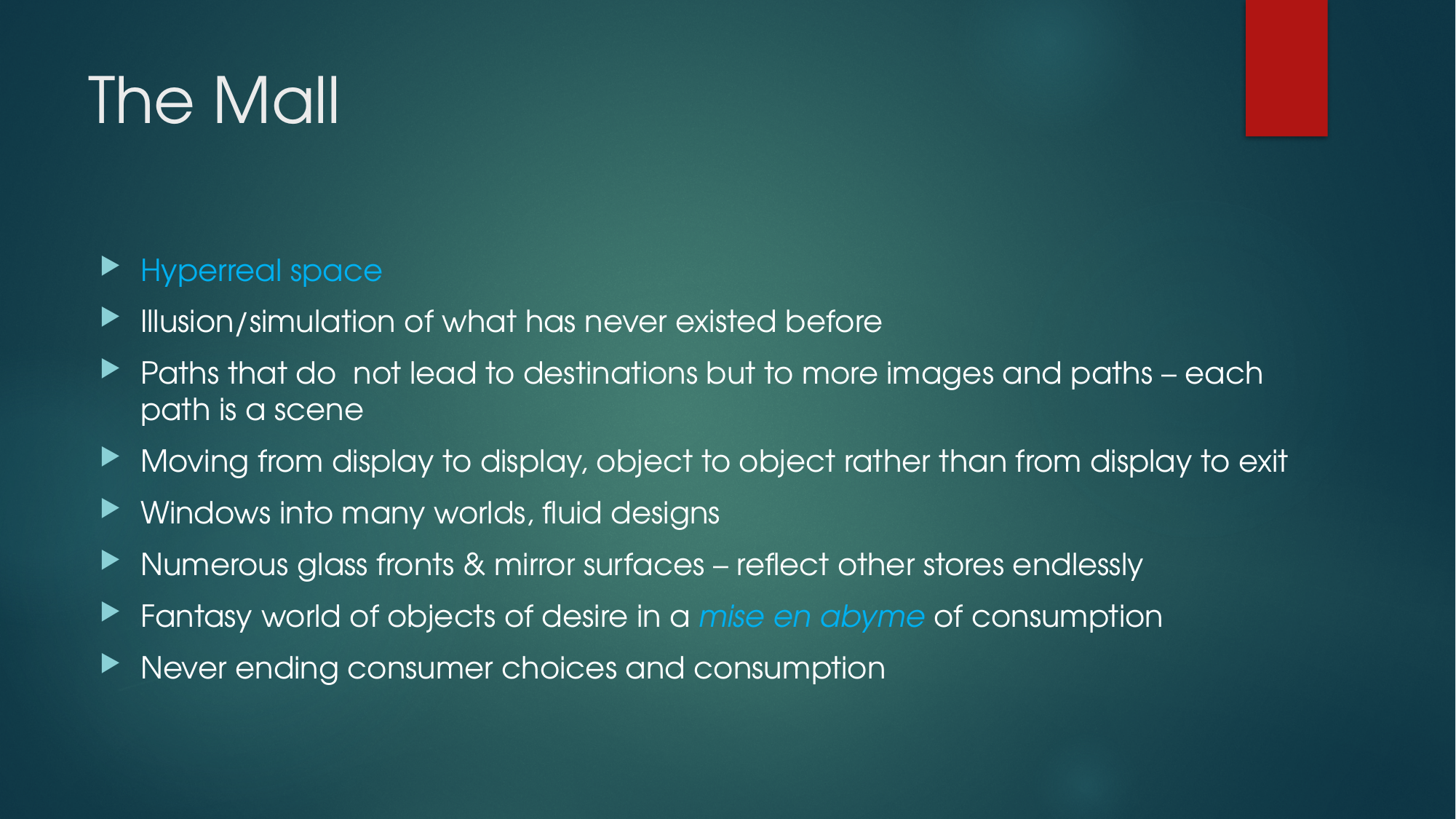

# The Mall
Hyperreal space
Illusion/simulation of what has never existed before
Paths that do  not lead to destinations but to more images and paths – each path is a scene
Moving from display to display, object to object rather than from display to exit
Windows into many worlds, fluid designs
Numerous glass fronts & mirror surfaces – reflect other stores endlessly
Fantasy world of objects of desire in a mise en abyme of consumption
Never ending consumer choices and consumption